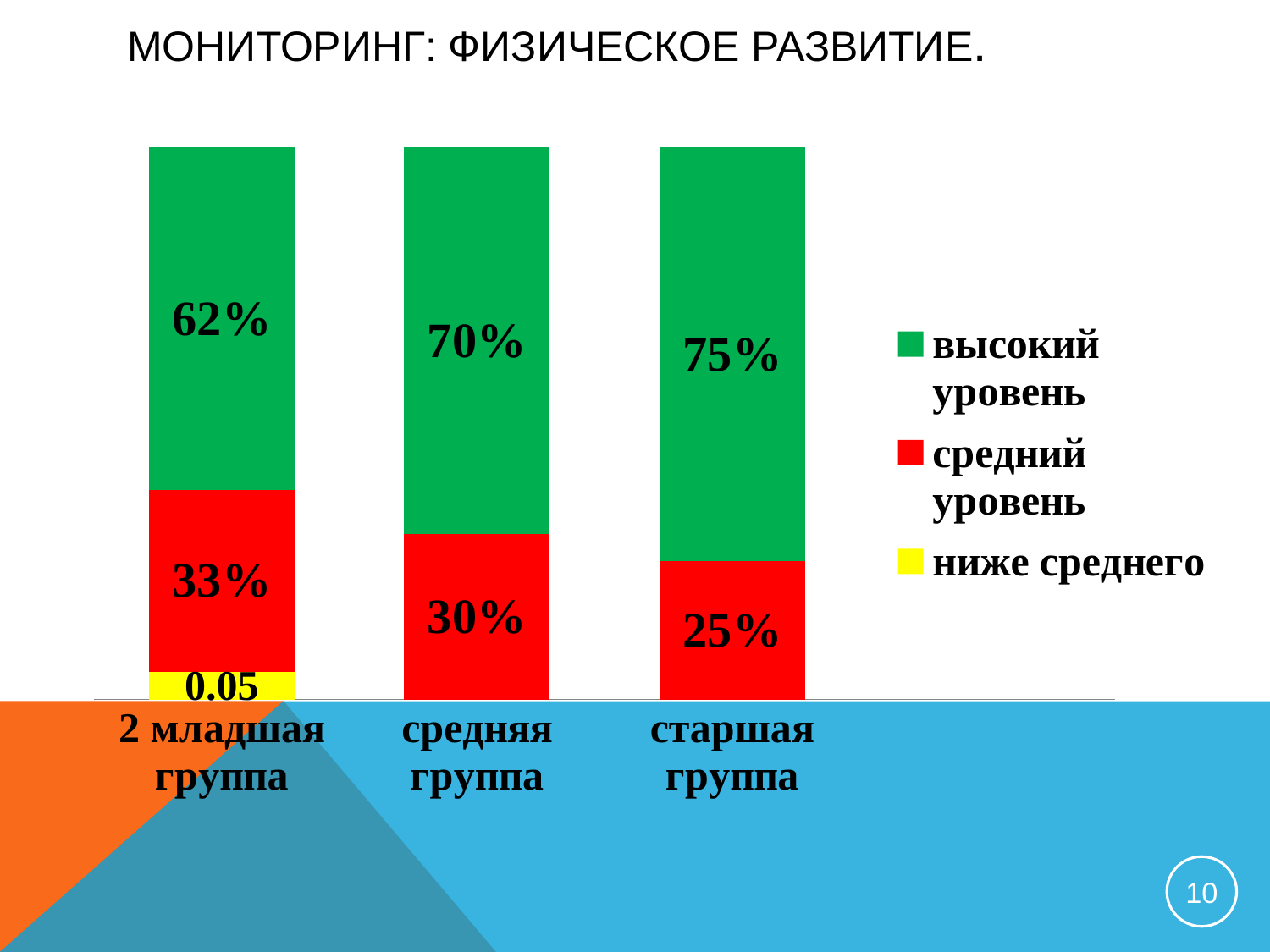

### Chart

| Category | ниже среднего | средний уровень | высокий уровень |
|---|---|---|---|
| 2 младшая группа | 0.05 | 0.33 | 0.62 |
| средняя группа | None | 0.3 | 0.7 |
| старшая группа | None | 0.25 | 0.75 |
# Мониторинг: физическое развитие.
10